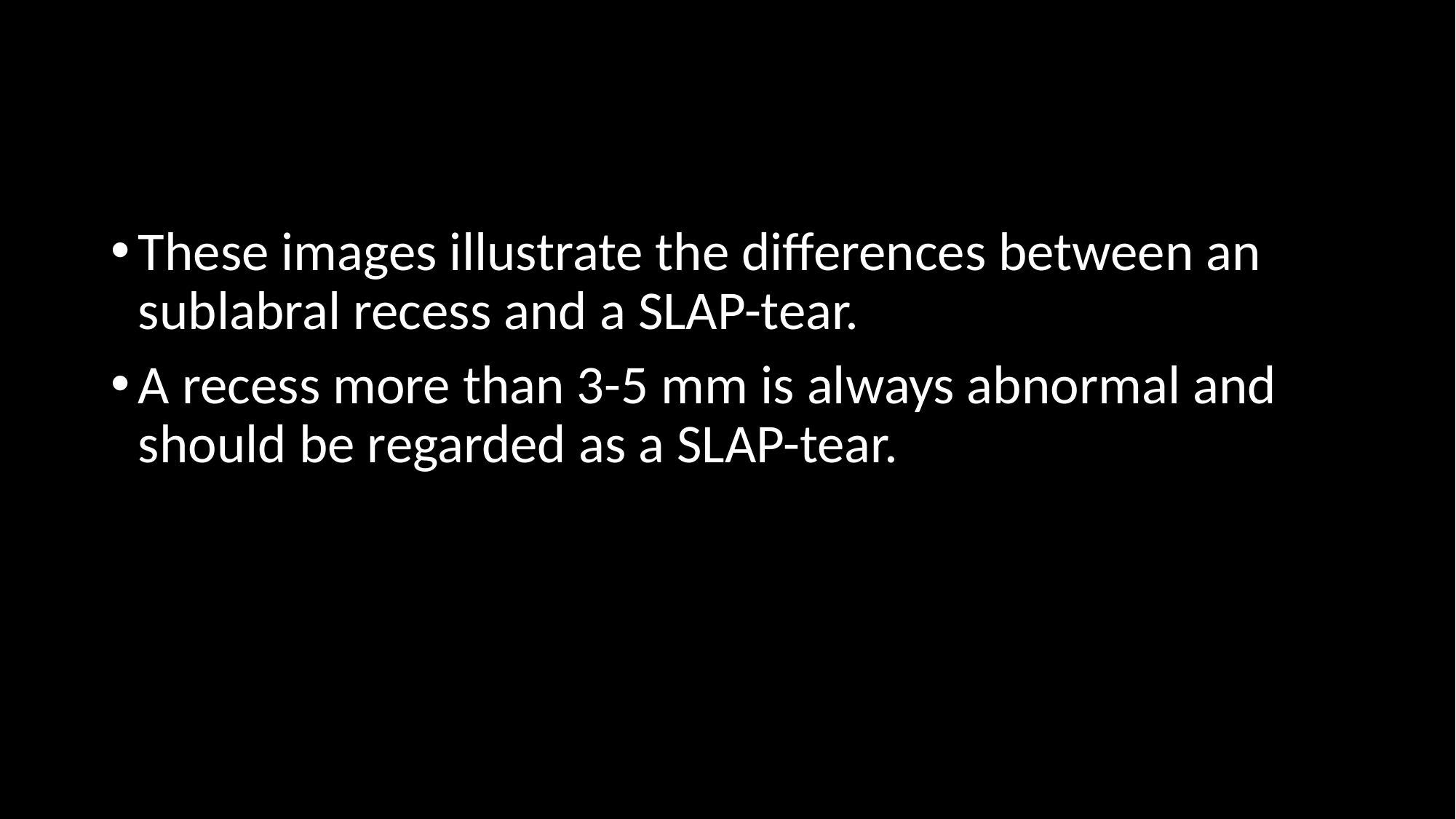

#
These images illustrate the differences between an sublabral recess and a SLAP-tear.
A recess more than 3-5 mm is always abnormal and should be regarded as a SLAP-tear.